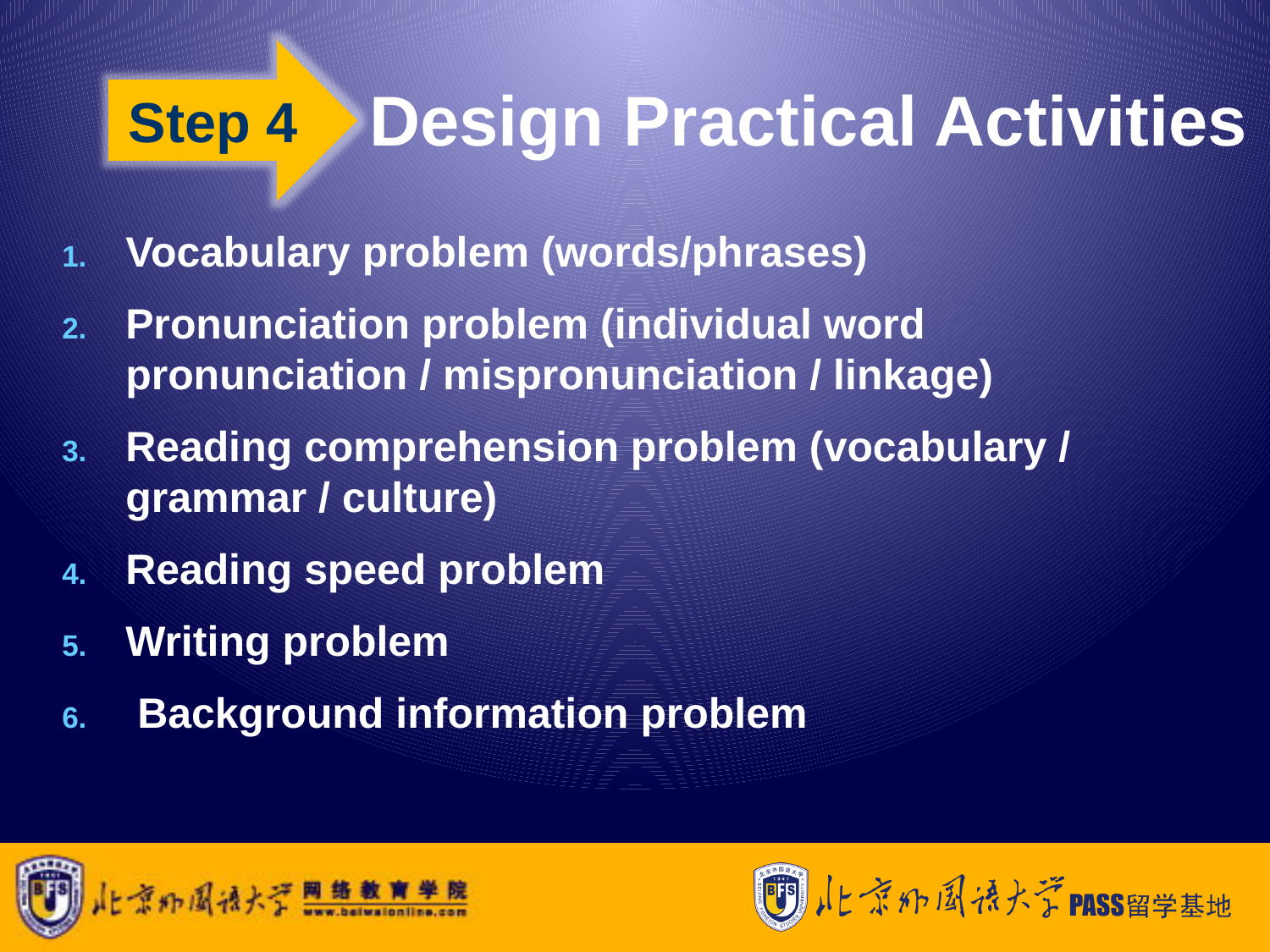

Step 4
# Design Practical Activities

Vocabulary problem (words/phrases)
Pronunciation problem (individual word pronunciation / mispronunciation / linkage)
Reading comprehension problem (vocabulary / grammar / culture)
Reading speed problem
Writing problem
 Background information problem